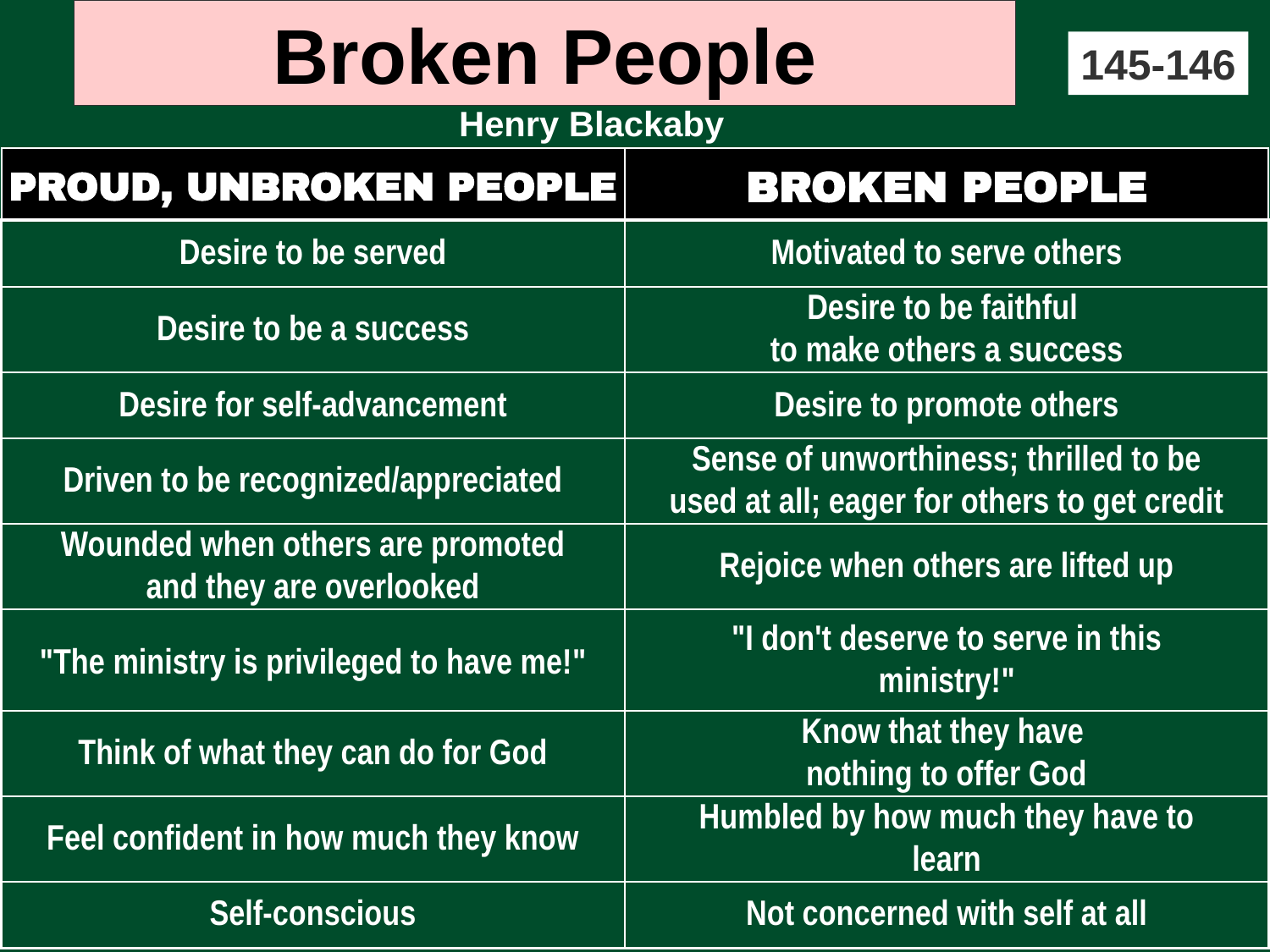

# Broken People
145-146
Henry Blackaby
PROUD, UNBROKEN PEOPLE

BROKEN PEOPLE

Desire to be served

Motivated to serve others

Desire to be a success

Desire to be faithful
to make others a success

Desire for self-advancement

Desire to promote others

Driven to be recognized/appreciated

Sense of unworthiness; thrilled to be
used at all; eager for others to get credit

Wounded when others are promoted
and they are overlooked

Rejoice when others are lifted up

"The ministry is privileged to have me!"

"I don't deserve to serve in this
ministry!"

Think of what they can do for God

Know that they have
nothing to offer God

Feel confident in how much they know

Humbled by how much they have to
learn

Self-conscious

Not concerned with self at all